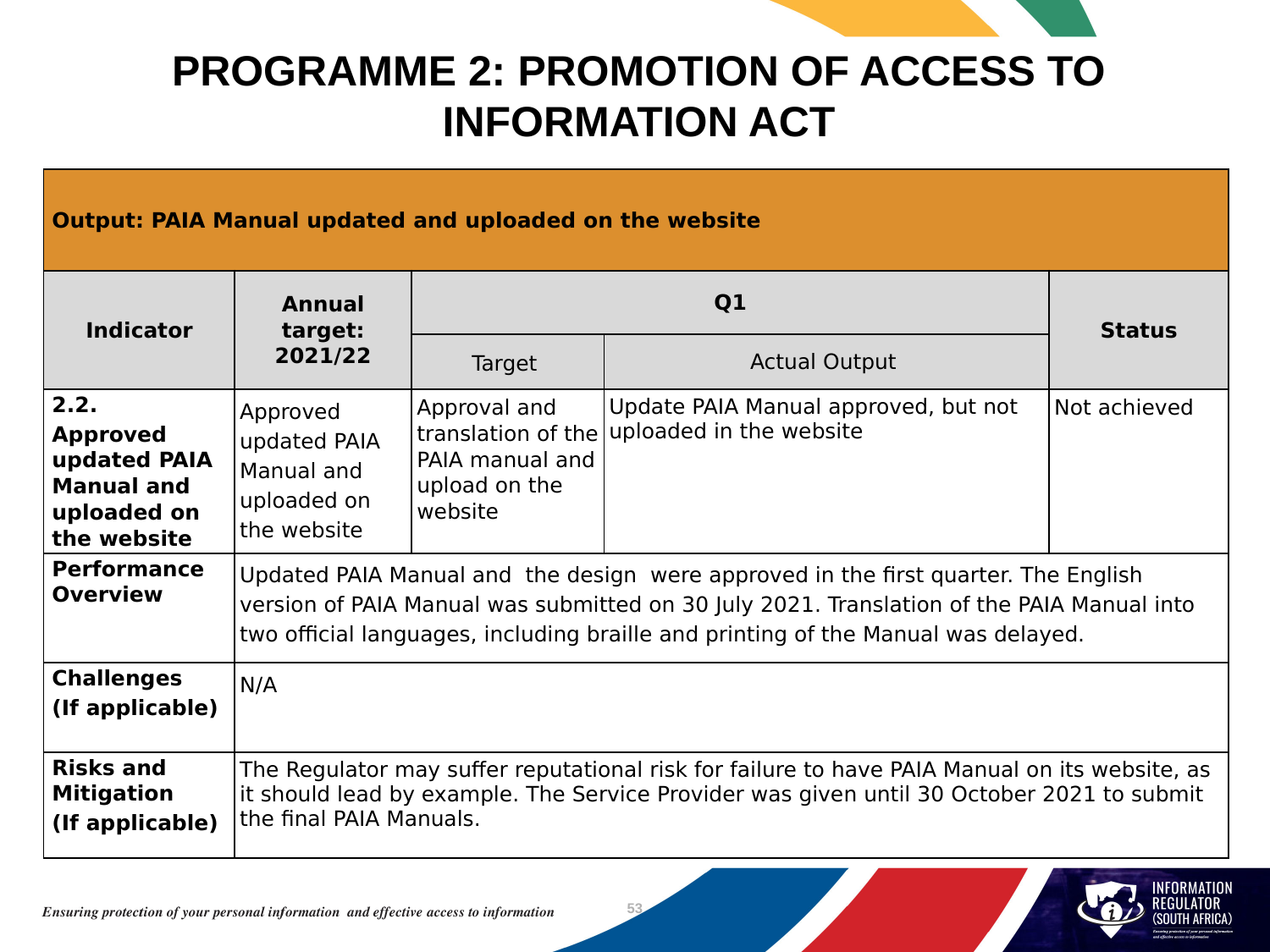

# PROGRAMME 2: PROMOTION OF ACCESS TO INFORMATION ACT
| Output: PAIA Manual updated and uploaded on the website |  |  |  |  |
| --- | --- | --- | --- | --- |
| Indicator | Annual target: 2021/22 | Q1 |  | Status |
|  |  | Target | Actual Output |  |
| 2.2. Approved updated PAIA Manual and uploaded on the website | Approved updated PAIA Manual and uploaded on the website | Approval and translation of the PAIA manual and upload on the website | Update PAIA Manual approved, but not uploaded in the website | Not achieved |
| Performance Overview | Updated PAIA Manual and the design were approved in the first quarter. The English version of PAIA Manual was submitted on 30 July 2021. Translation of the PAIA Manual into two official languages, including braille and printing of the Manual was delayed. |  |  |  |
| Challenges (If applicable) | N/A |  |  |  |
| Risks and Mitigation (If applicable) | The Regulator may suffer reputational risk for failure to have PAIA Manual on its website, as it should lead by example. The Service Provider was given until 30 October 2021 to submit the final PAIA Manuals. |  |  |  |
53